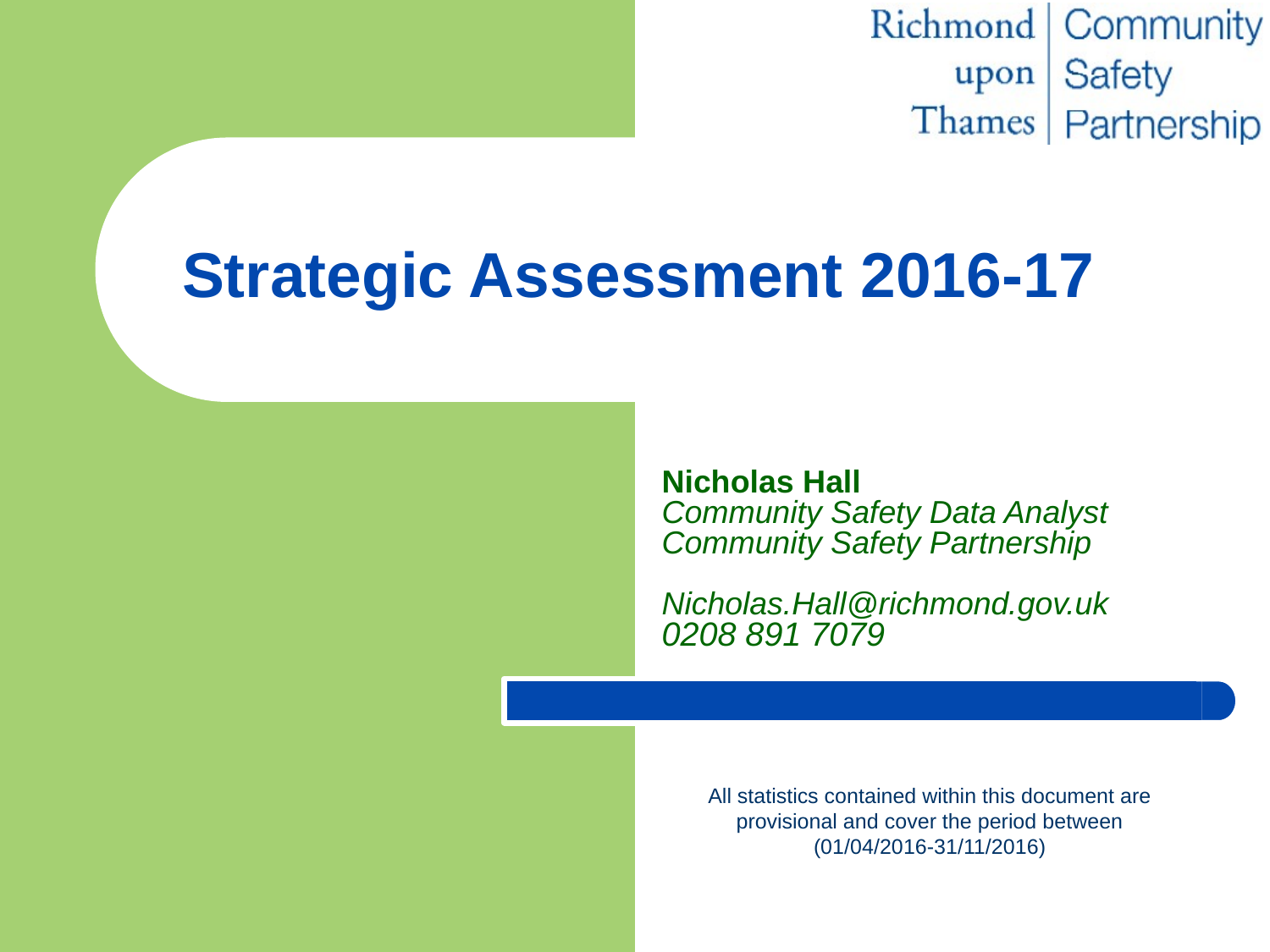

# Strategic Assessment 2016-17
Nicholas Hall
Community Safety Data Analyst
Community Safety Partnership

Nicholas.Hall@richmond.gov.uk
0208 891 7079
All statistics contained within this document are provisional and cover the period between (01/04/2016-31/11/2016)